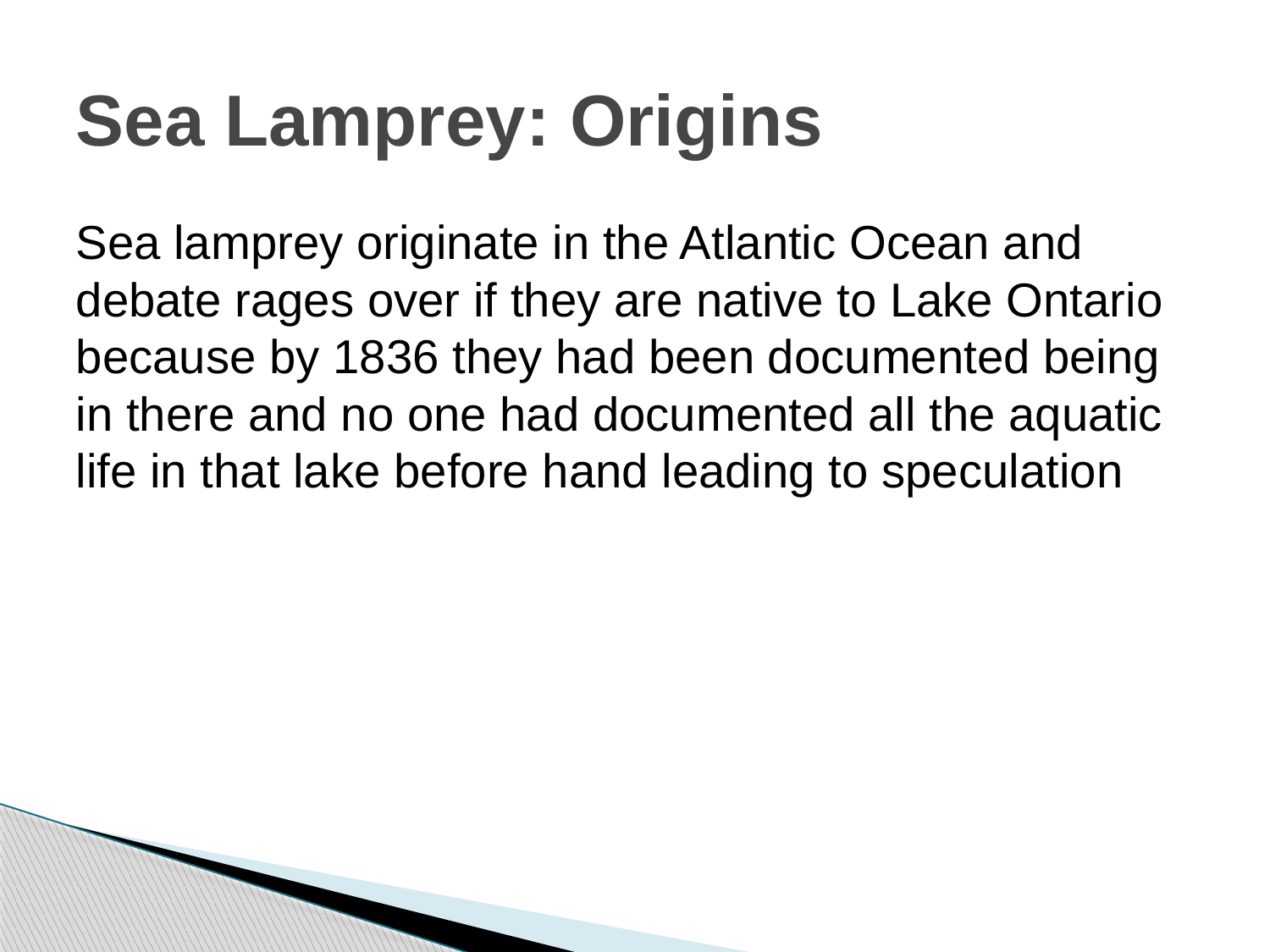

# Sea Lamprey: Origins
Sea lamprey originate in the Atlantic Ocean and debate rages over if they are native to Lake Ontario because by 1836 they had been documented being in there and no one had documented all the aquatic life in that lake before hand leading to speculation